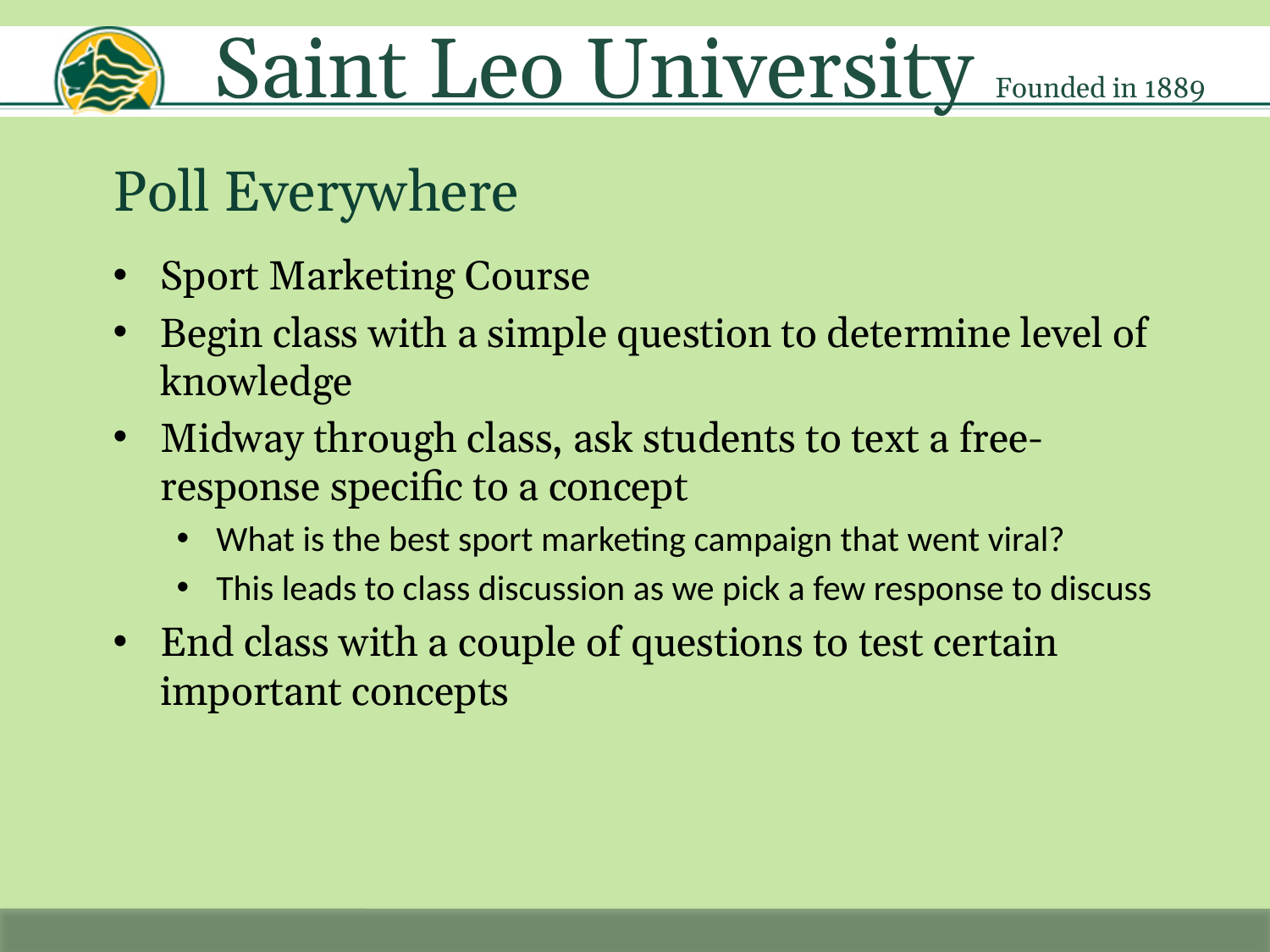

Saint Leo University Founded in 1889
# Poll Everywhere
Sport Marketing Course
Begin class with a simple question to determine level of knowledge
Midway through class, ask students to text a free-response specific to a concept
What is the best sport marketing campaign that went viral?
This leads to class discussion as we pick a few response to discuss
End class with a couple of questions to test certain important concepts